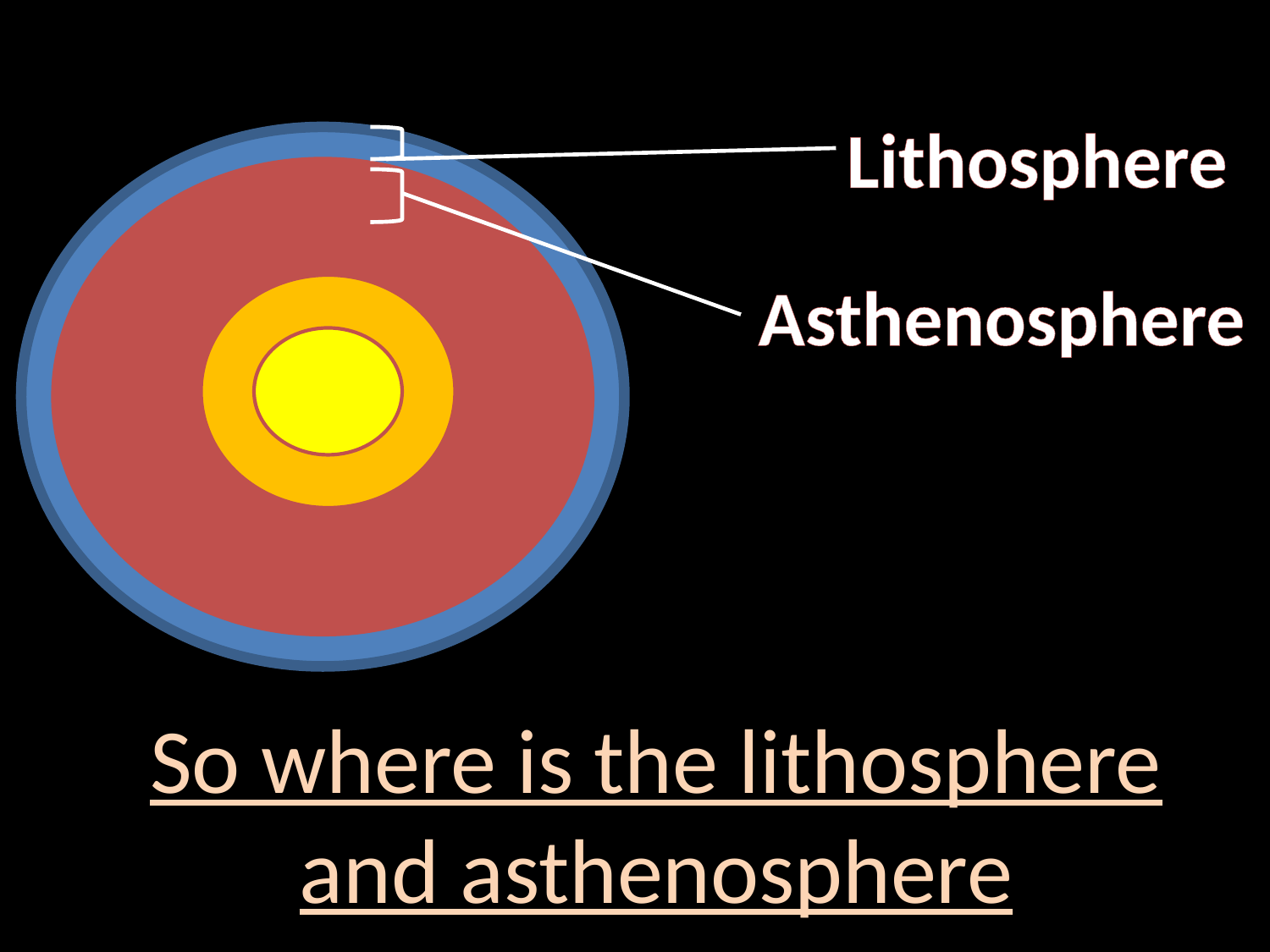

Lithosphere

Asthenosphere

# So where is the lithosphere and asthenosphere